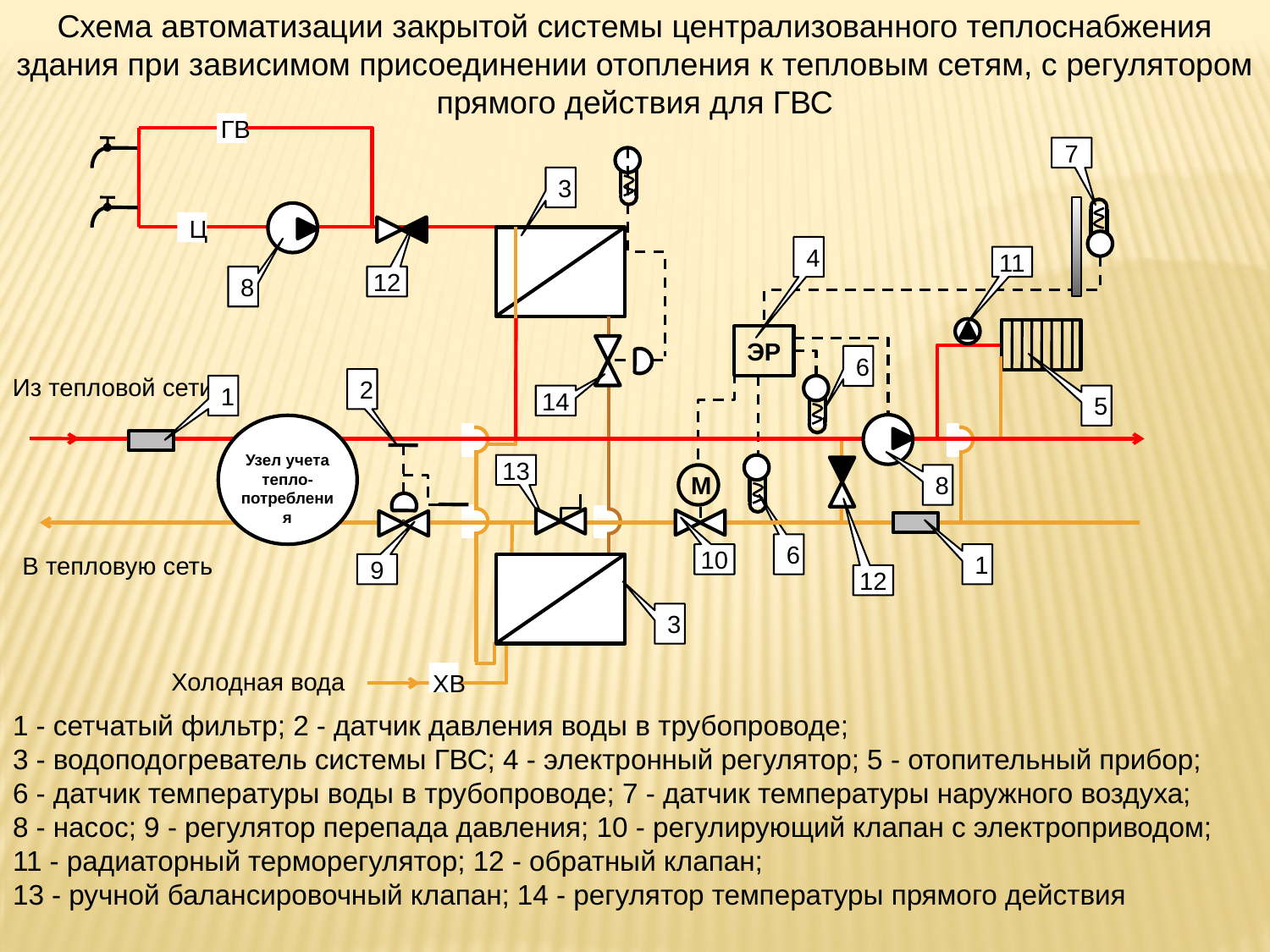

Схема автоматизации закрытой системы централизованного теплоснабжения здания при зависимом присоединении отопления к тепловым сетям, с регулятором прямого действия для ГВС
ГВ

7

3

Ц

4
11
8
12

ЭР

6

Из тепловой сети
2
1

14
5

Узел учета тепло-потребления
13

М

8

6
В тепловую сеть
10
1

9
12
3
Холодная вода
ХВ

1 - сетчатый фильтр; 2 - датчик давления воды в трубопроводе;
3 - водоподогреватель системы ГВС; 4 - электронный регулятор; 5 - отопительный прибор;
6 - датчик температуры воды в трубопроводе; 7 - датчик температуры наружного воздуха;
8 - насос; 9 - регулятор перепада давления; 10 - регулирующий клапан с электроприводом;
11 - радиаторный терморегулятор; 12 - обратный клапан;
13 - ручной балансировочный клапан; 14 - регулятор температуры прямого действия